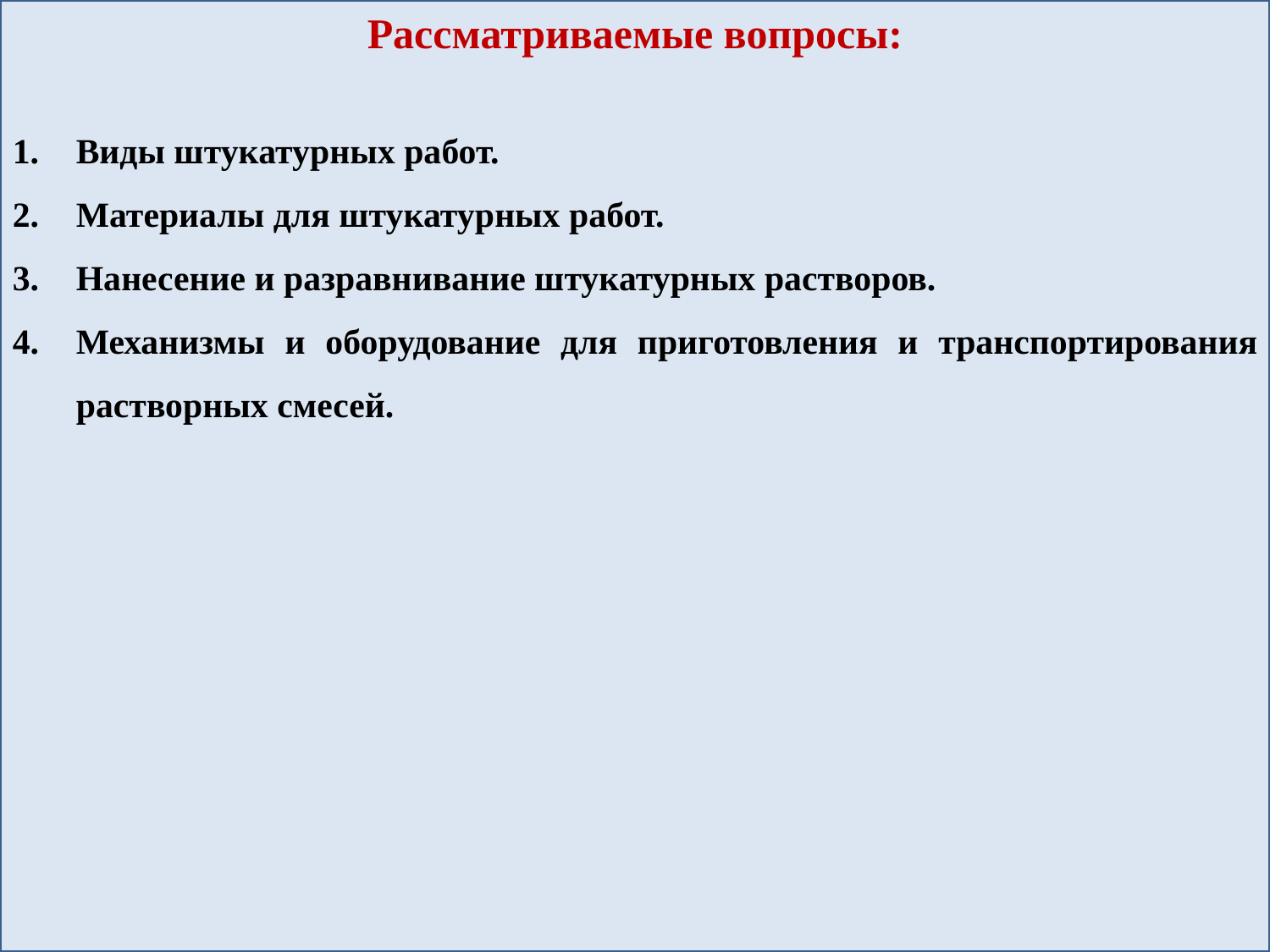

Рассматриваемые вопросы:

Виды штукатурных работ.
Материалы для штукатурных работ.
Нанесение и разравнивание штукатурных растворов.
Механизмы и оборудование для приготовления и транспортирования растворных смесей.